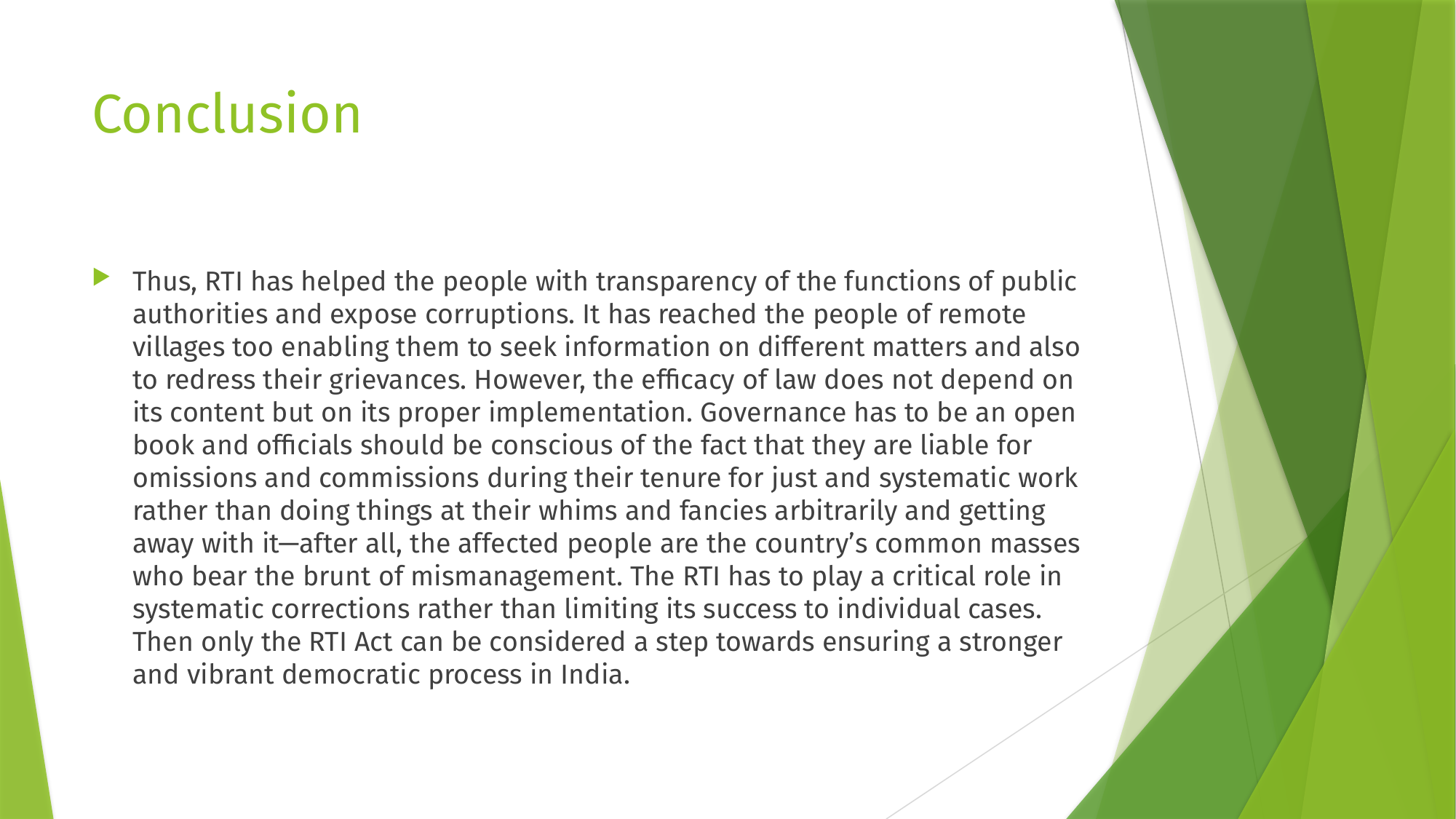

# Conclusion
Thus, RTI has helped the people with transparency of the functions of public authorities and expose corruptions. It has reached the people of remote villages too enabling them to seek information on different matters and also to redress their grievances. However, the efficacy of law does not depend on its content but on its proper implementation. Governance has to be an open book and officials should be conscious of the fact that they are liable for omissions and commissions during their tenure for just and systematic work rather than doing things at their whims and fancies arbitrarily and getting away with it—after all, the affected people are the country’s common masses who bear the brunt of mismanagement. The RTI has to play a critical role in systematic corrections rather than limiting its success to individual cases. Then only the RTI Act can be considered a step towards ensuring a stronger and vibrant democratic process in India.